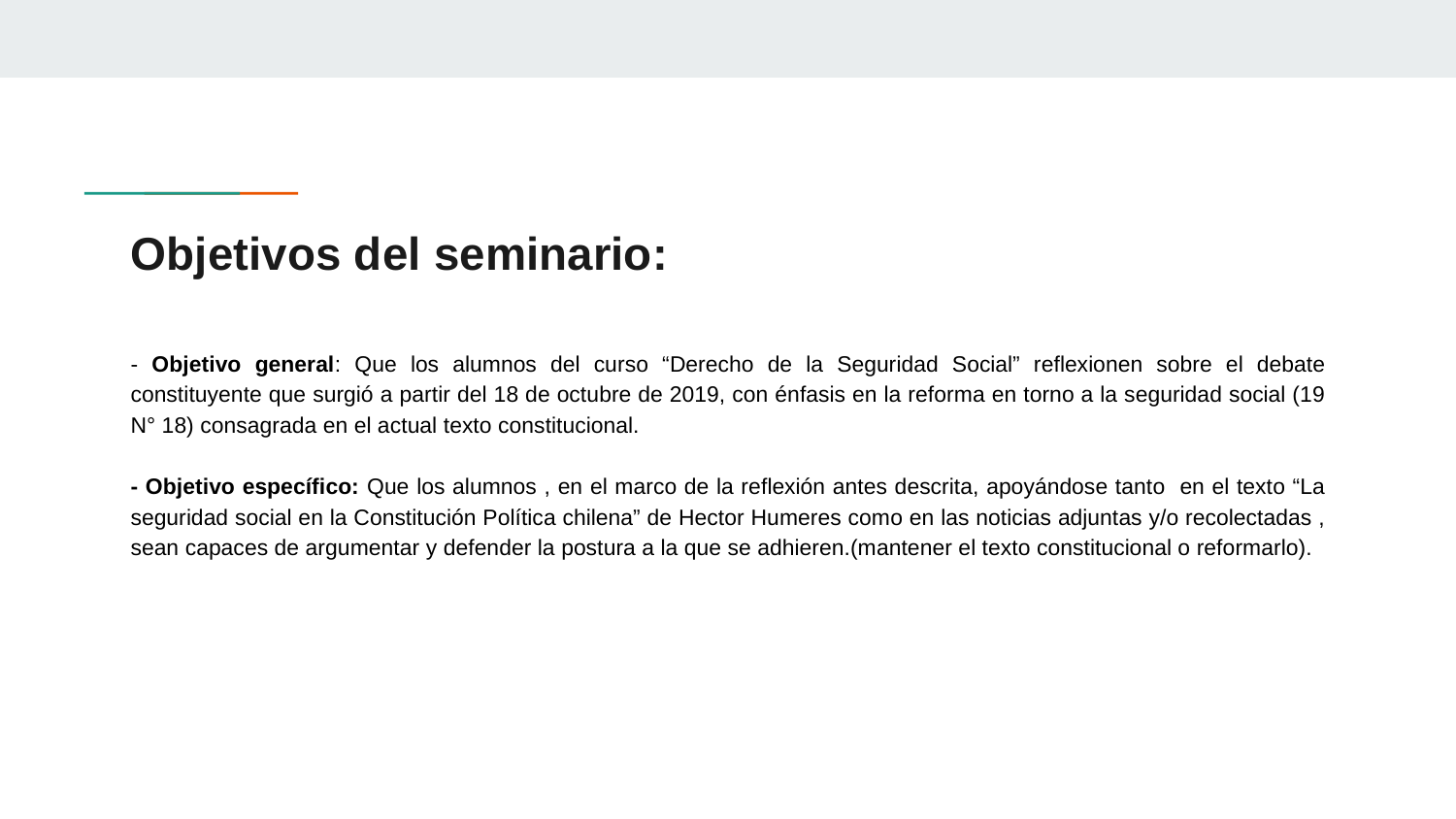

# Objetivos del seminario:
- Objetivo general: Que los alumnos del curso “Derecho de la Seguridad Social” reflexionen sobre el debate constituyente que surgió a partir del 18 de octubre de 2019, con énfasis en la reforma en torno a la seguridad social (19 N° 18) consagrada en el actual texto constitucional.

- Objetivo específico: Que los alumnos , en el marco de la reflexión antes descrita, apoyándose tanto  en el texto “La seguridad social en la Constitución Política chilena” de Hector Humeres como en las noticias adjuntas y/o recolectadas , sean capaces de argumentar y defender la postura a la que se adhieren.(mantener el texto constitucional o reformarlo).